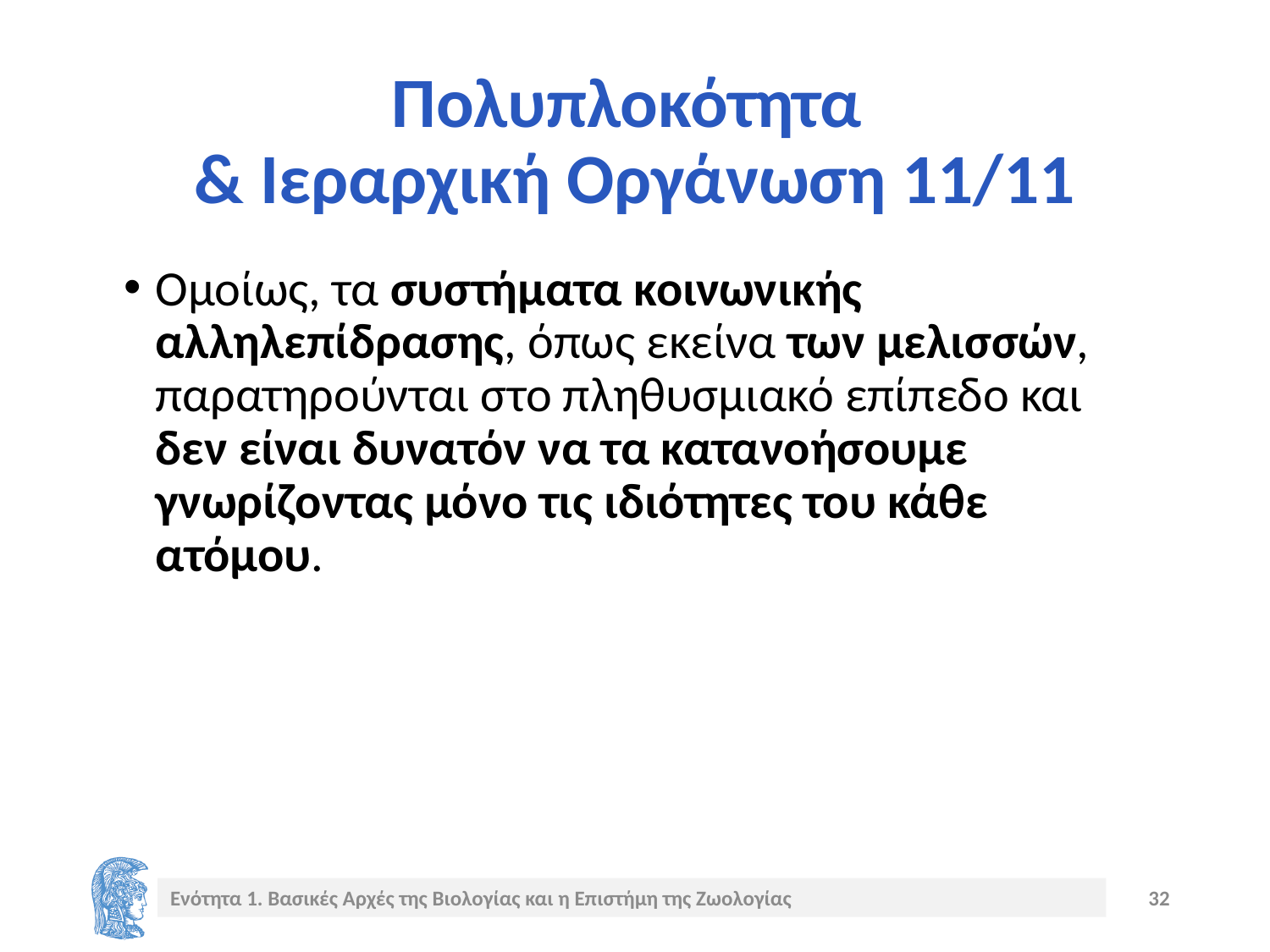

# Πολυπλοκότητα & Ιεραρχική Οργάνωση 11/11
Ομοίως, τα συστήματα κοινωνικής αλληλεπίδρασης, όπως εκείνα των μελισσών, παρατηρούνται στο πληθυσμιακό επίπεδο και δεν είναι δυνατόν να τα κατανοήσουμε γνωρίζοντας μόνο τις ιδιότητες του κάθε ατόμου.
Ενότητα 1. Βασικές Αρχές της Βιολογίας και η Επιστήμη της Ζωολογίας
32